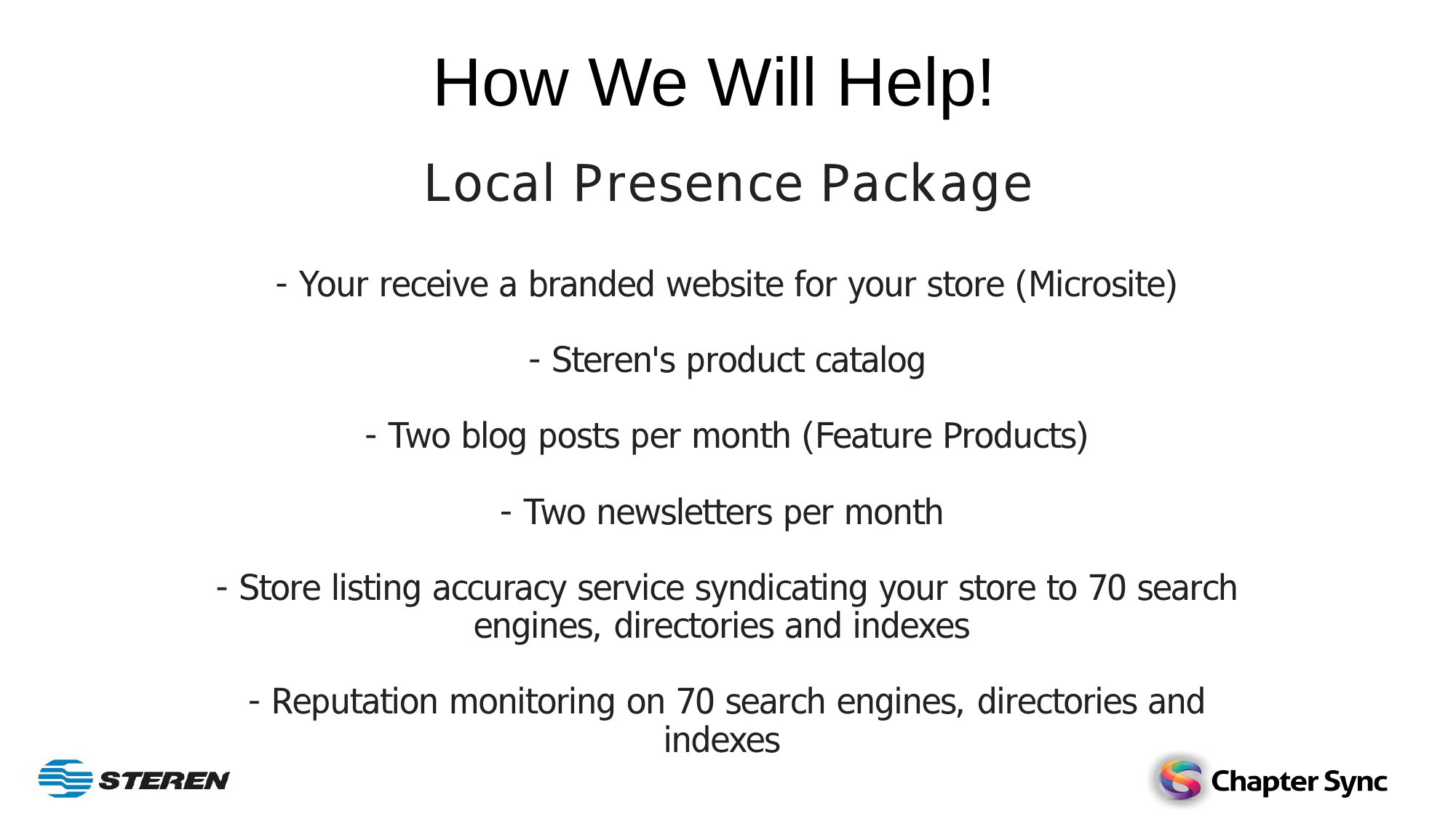

How We Will Help!
Local Presence Package

- Your receive a branded website for your store (Microsite)

- Steren's product catalog

- Two blog posts per month (Feature Products)

- Two newsletters per month

- Store listing accuracy service syndicating your store to 70 search engines, directories and indexes

- Reputation monitoring on 70 search engines, directories and indexes